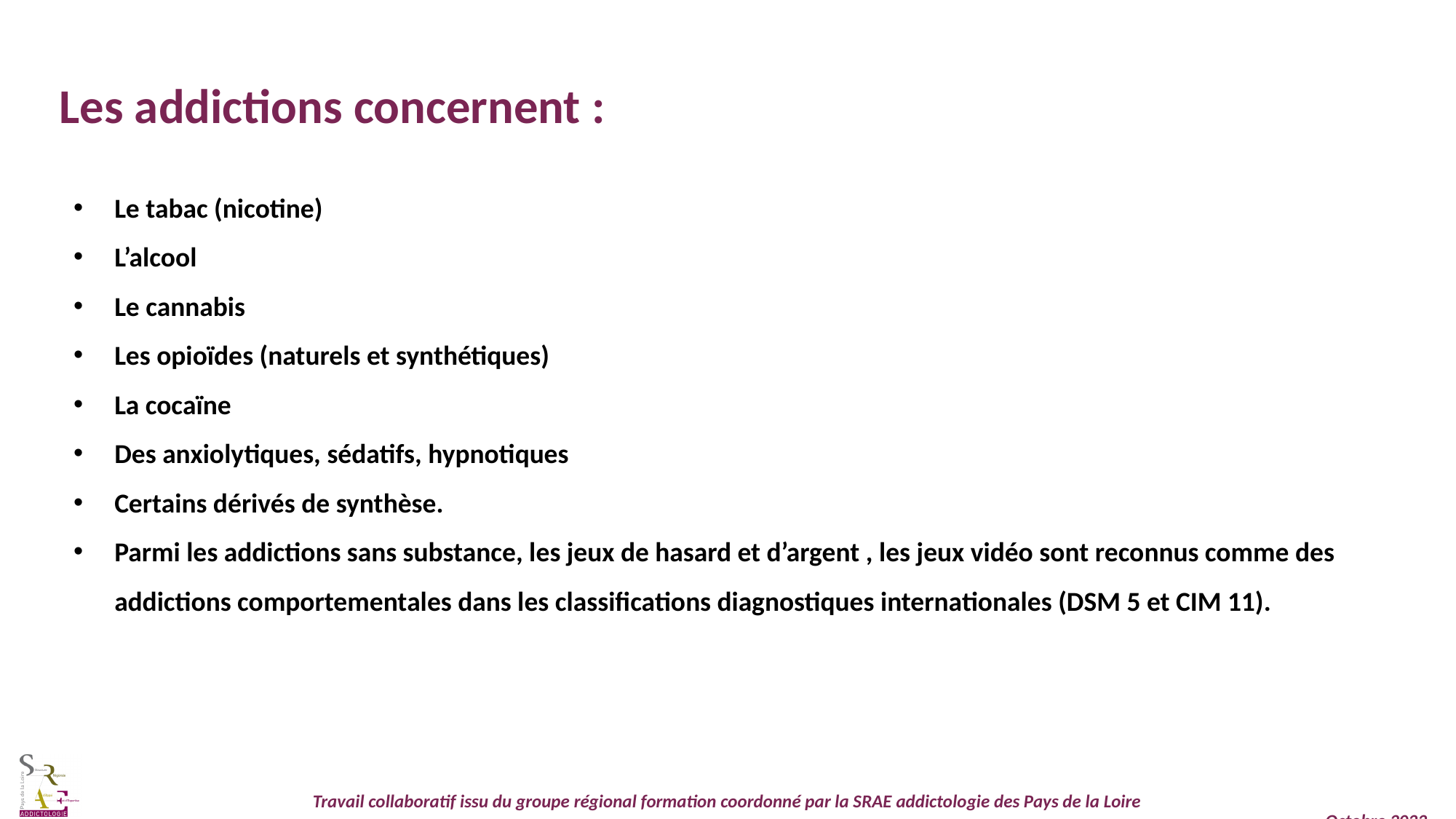

Les addictions concernent :
Le tabac (nicotine)
L’alcool
Le cannabis
Les opioïdes (naturels et synthétiques)
La cocaïne
Des anxiolytiques, sédatifs, hypnotiques
Certains dérivés de synthèse.
Parmi les addictions sans substance, les jeux de hasard et d’argent , les jeux vidéo sont reconnus comme des addictions comportementales dans les classifications diagnostiques internationales (DSM 5 et CIM 11).